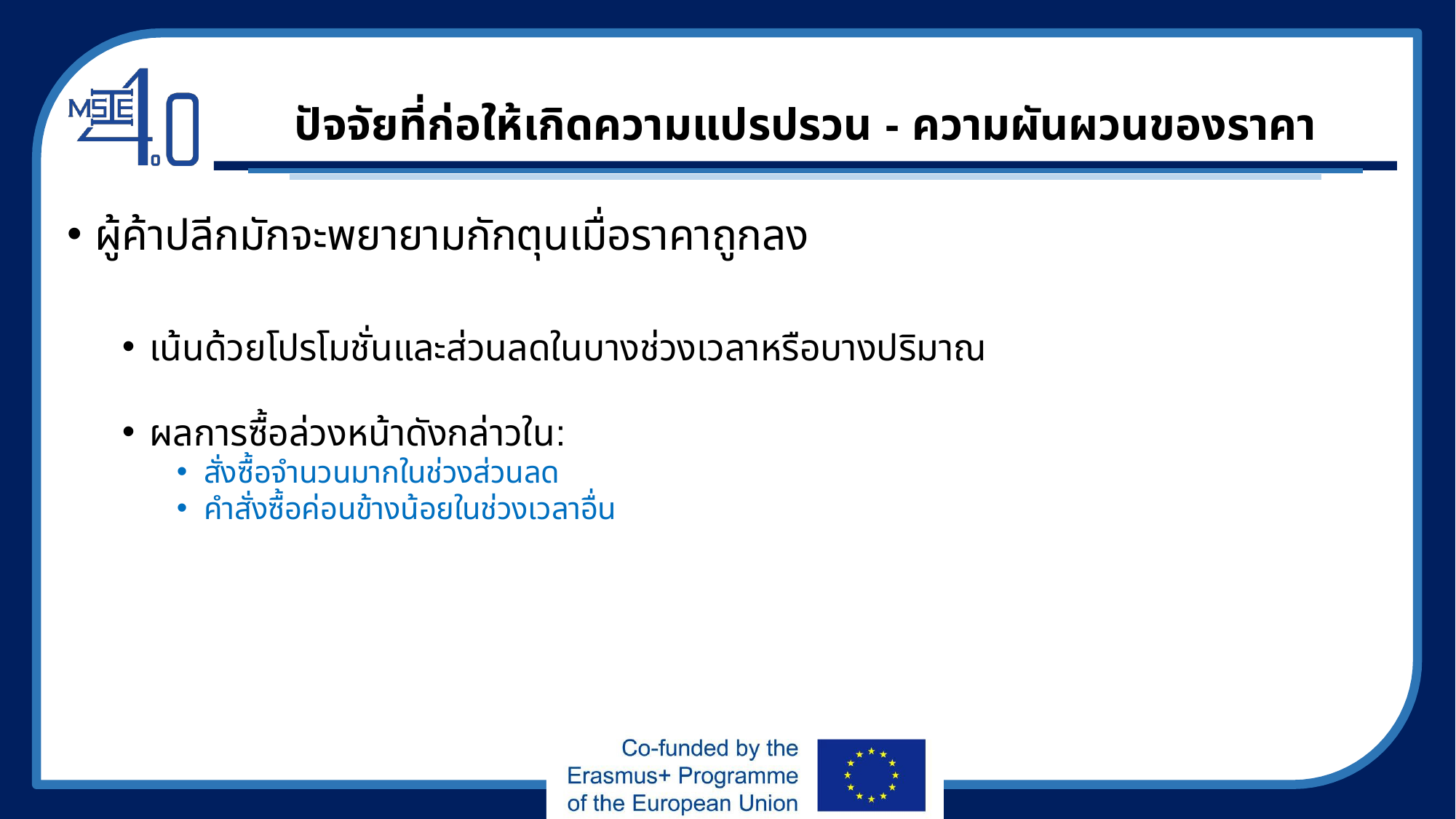

# ปัจจัยที่ก่อให้เกิดความแปรปรวน - ความผันผวนของราคา

ผู้ค้าปลีกมักจะพยายามกักตุนเมื่อราคาถูกลง

เน้นด้วยโปรโมชั่นและส่วนลดในบางช่วงเวลาหรือบางปริมาณ

ผลการซื้อล่วงหน้าดังกล่าวใน:
สั่งซื้อจำนวนมากในช่วงส่วนลด
คำสั่งซื้อค่อนข้างน้อยในช่วงเวลาอื่น